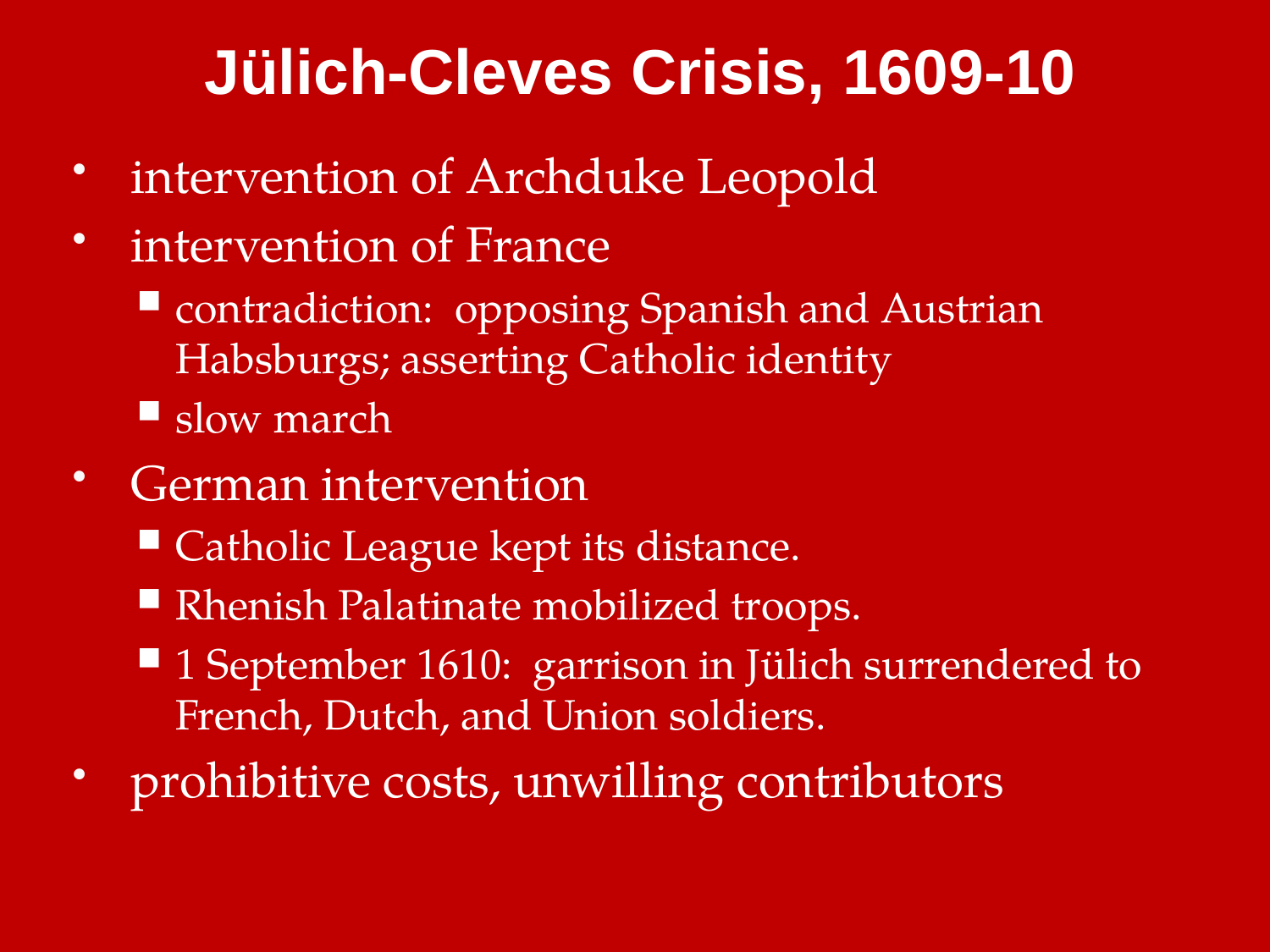

# Jülich-Cleves Crisis, 1609-10
intervention of Archduke Leopold
intervention of France
contradiction:  opposing Spanish and Austrian Habsburgs; asserting Catholic identity
slow march
German intervention
Catholic League kept its distance.
Rhenish Palatinate mobilized troops.
1 September 1610:  garrison in Jülich surrendered to French, Dutch, and Union soldiers.
prohibitive costs, unwilling contributors